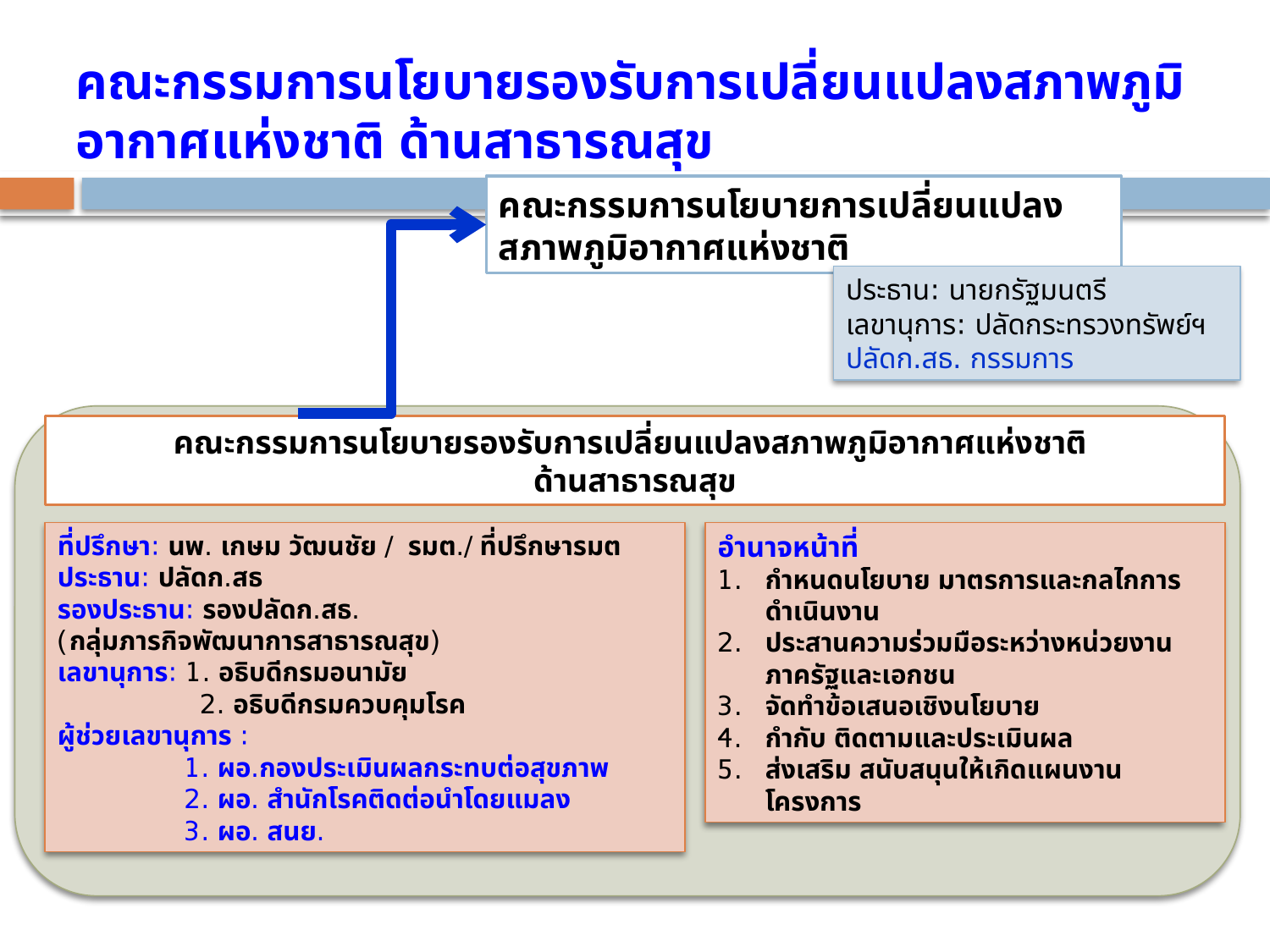

# คณะกรรมการนโยบายรองรับการเปลี่ยนแปลงสภาพภูมิอากาศแห่งชาติ ด้านสาธารณสุข
คณะกรรมการนโยบายการเปลี่ยนแปลงสภาพภูมิอากาศแห่งชาติ
ประธาน: นายกรัฐมนตรี
เลขานุการ: ปลัดกระทรวงทรัพย์ฯ
ปลัดก.สธ. กรรมการ

คณะกรรมการนโยบายรองรับการเปลี่ยนแปลงสภาพภูมิอากาศแห่งชาติ
ด้านสาธารณสุข
อำนาจหน้าที่
กำหนดนโยบาย มาตรการและกลไกการ ดำเนินงาน
ประสานความร่วมมือระหว่างหน่วยงานภาครัฐและเอกชน
จัดทำข้อเสนอเชิงนโยบาย
กำกับ ติดตามและประเมินผล
ส่งเสริม สนับสนุนให้เกิดแผนงาน โครงการ
ที่ปรึกษา: นพ. เกษม วัฒนชัย / รมต./ที่ปรึกษารมต
ประธาน: ปลัดก.สธ
รองประธาน: รองปลัดก.สธ.
(กลุ่มภารกิจพัฒนาการสาธารณสุข)
เลขานุการ: 1. อธิบดีกรมอนามัย
	  2. อธิบดีกรมควบคุมโรค
ผู้ช่วยเลขานุการ :
	1. ผอ.กองประเมินผลกระทบต่อสุขภาพ
	2. ผอ. สำนักโรคติดต่อนำโดยแมลง
	3. ผอ. สนย.